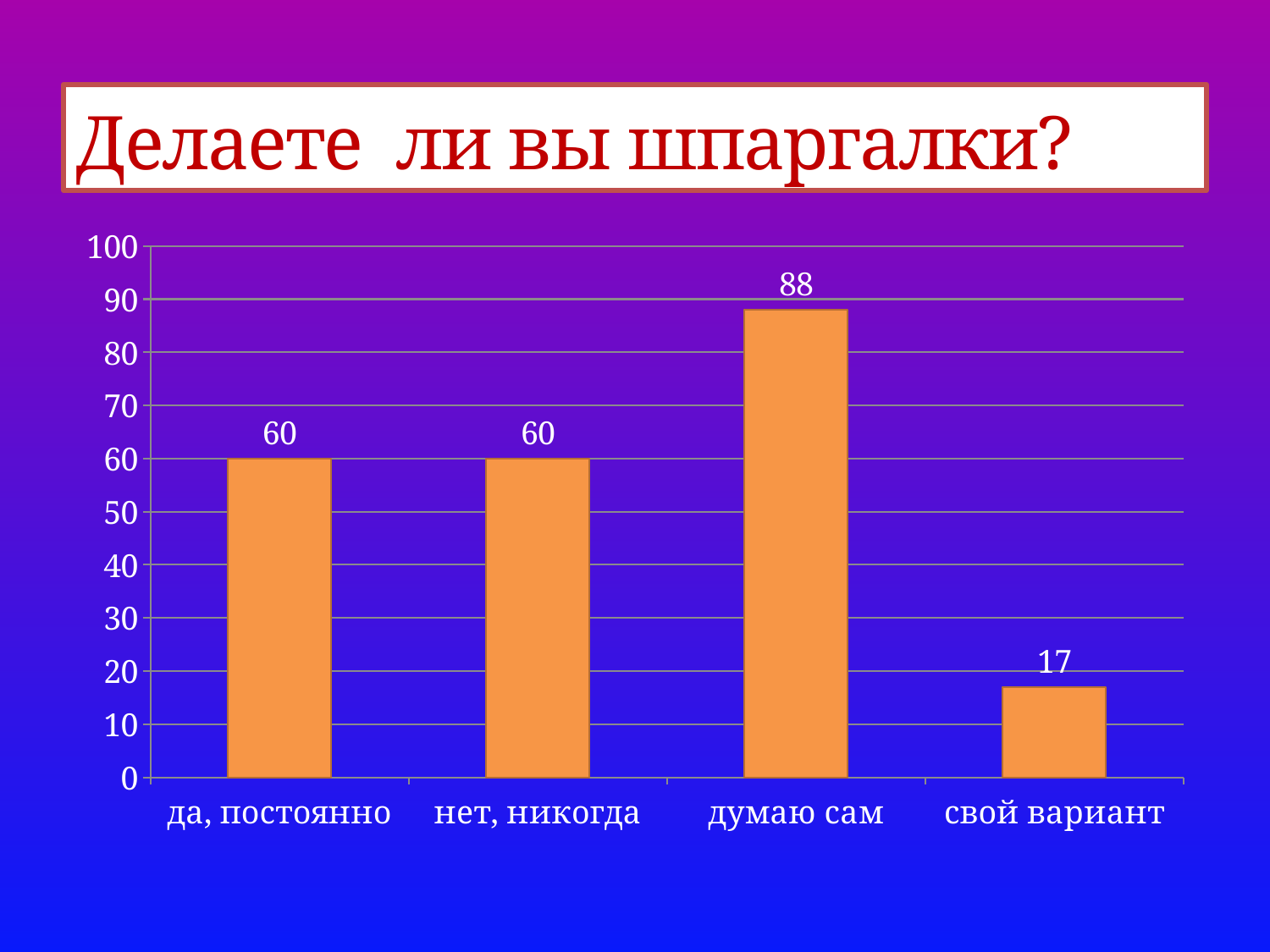

# Делаете  ли вы шпаргалки?

### Chart

| Category | Ряд 1 |
|---|---|
| да, постоянно | 60.0 |
| нет, никогда | 60.0 |
| думаю сам | 88.0 |
| свой вариант | 17.0 |